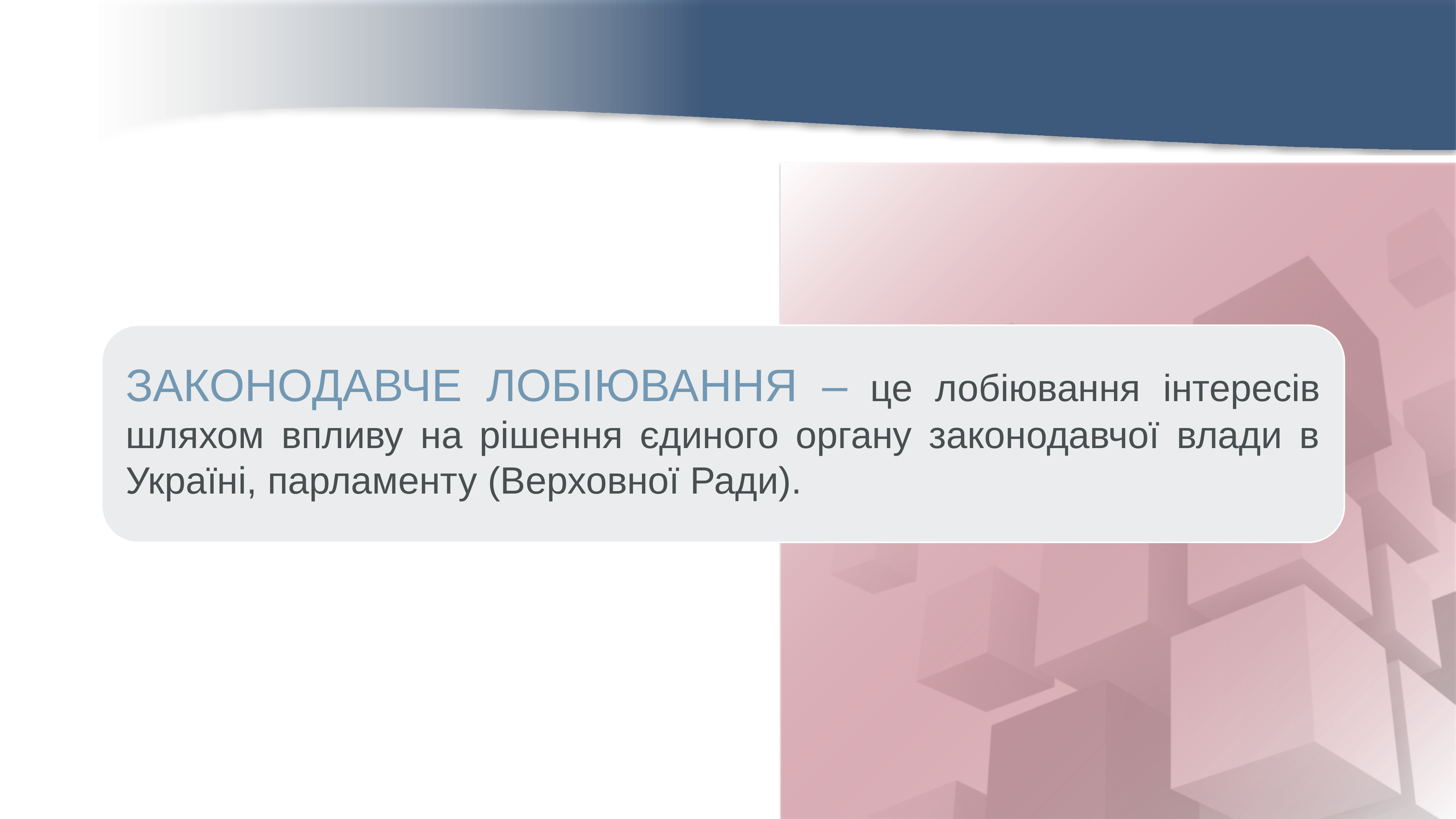

ЗАКОНОДАВЧЕ ЛОБІЮВАННЯ – це лобіювання інтересів шляхом впливу на рішення єдиного органу законодавчої влади в Україні, парламенту (Верховної Ради).